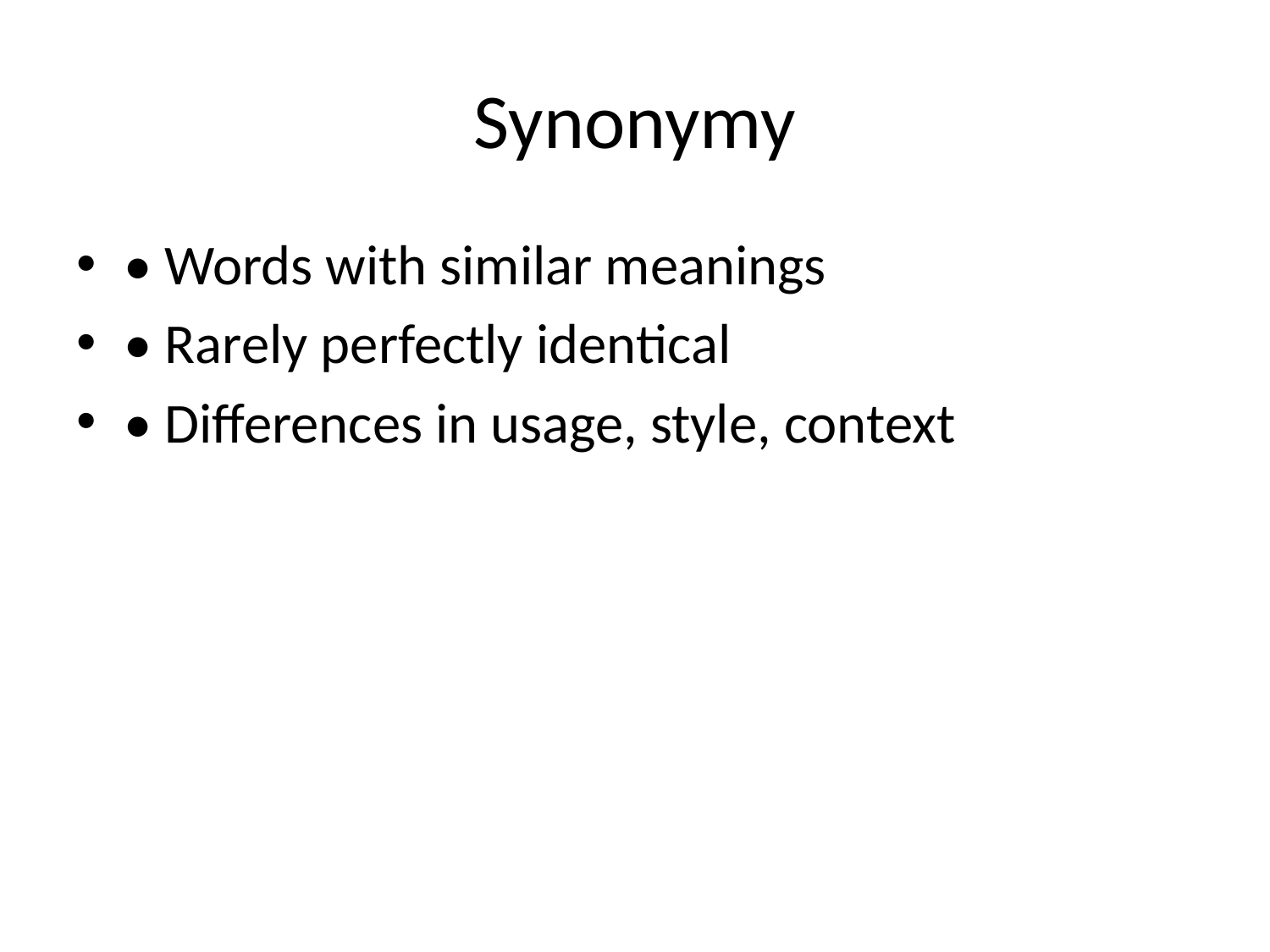

# Synonymy
• Words with similar meanings
• Rarely perfectly identical
• Differences in usage, style, context